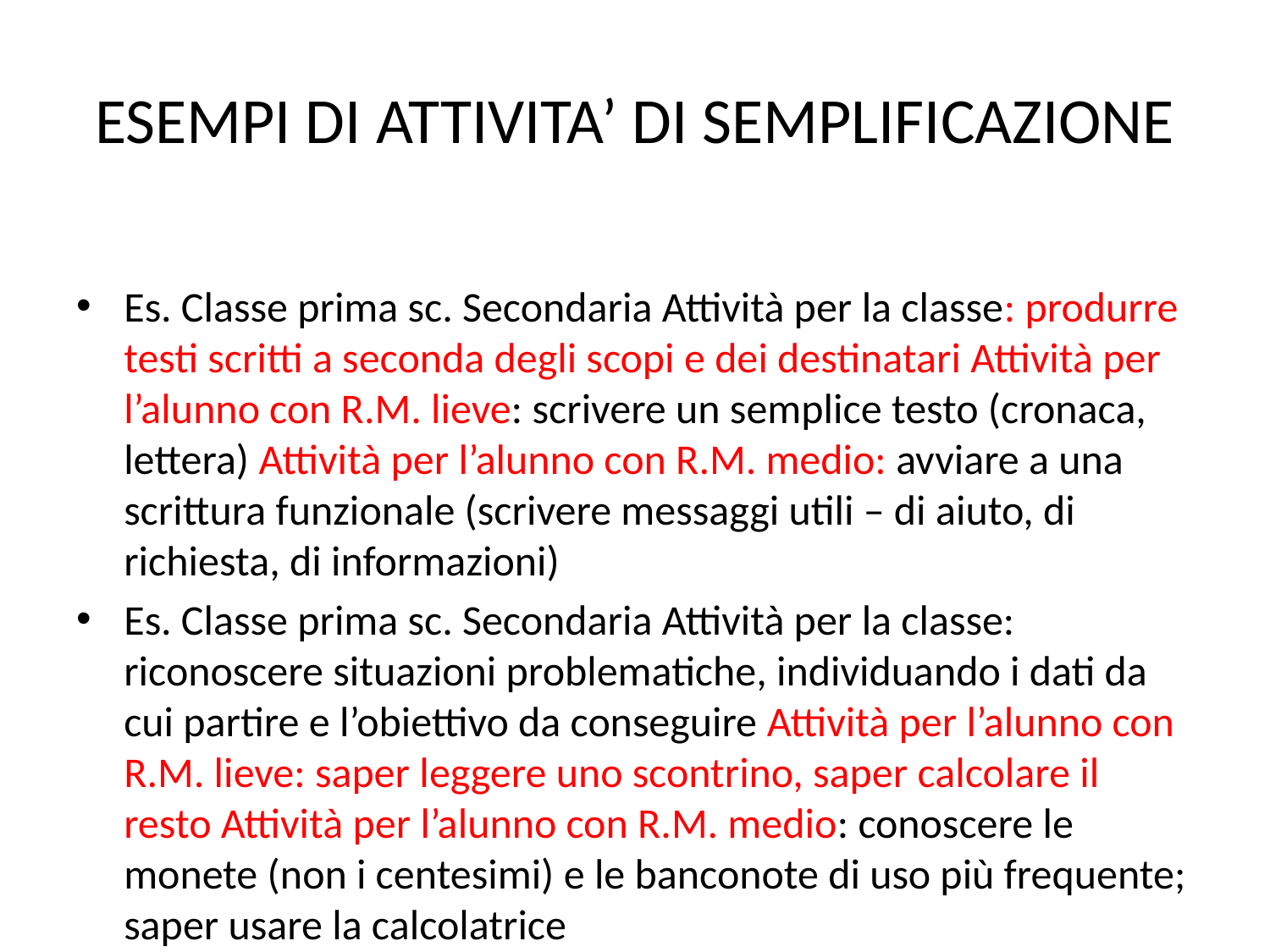

# ESEMPI DI ATTIVITA’ DI SEMPLIFICAZIONE

Es. Classe prima sc. Secondaria Attività per la classe: produrre testi scritti a seconda degli scopi e dei destinatari Attività per l’alunno con R.M. lieve: scrivere un semplice testo (cronaca, lettera) Attività per l’alunno con R.M. medio: avviare a una scrittura funzionale (scrivere messaggi utili – di aiuto, di richiesta, di informazioni)
Es. Classe prima sc. Secondaria Attività per la classe: riconoscere situazioni problematiche, individuando i dati da cui partire e l’obiettivo da conseguire Attività per l’alunno con R.M. lieve: saper leggere uno scontrino, saper calcolare il resto Attività per l’alunno con R.M. medio: conoscere le monete (non i centesimi) e le banconote di uso più frequente; saper usare la calcolatrice